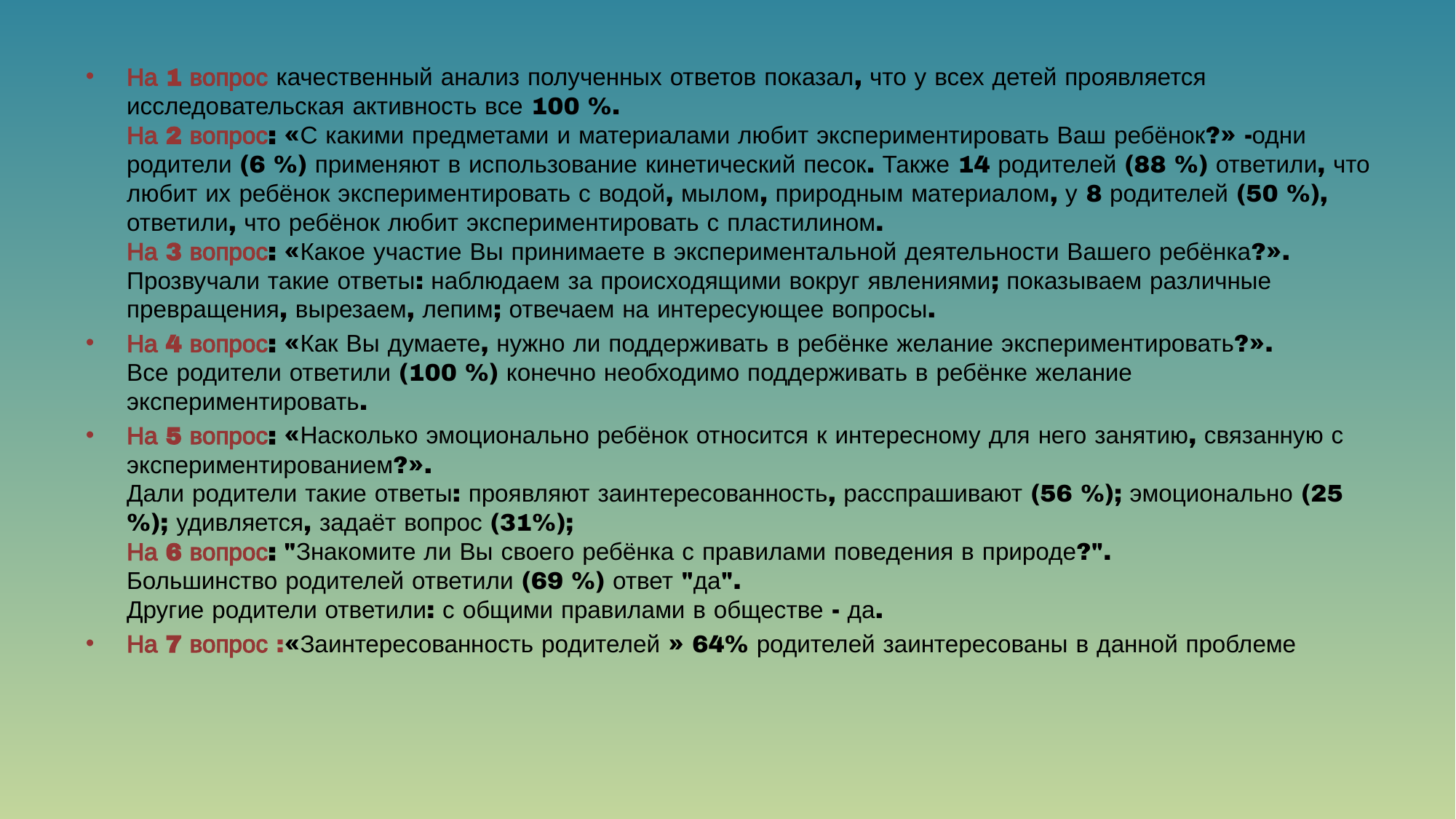

#
На 1 вопрос качественный анализ полученных ответов показал, что у всех детей проявляется исследовательская активность все 100 %. 
На 2 вопрос: «С какими предметами и материалами любит экспериментировать Ваш ребёнок?» -одни родители (6 %) применяют в использование кинетический песок. Также 14 родителей (88 %) ответили, что любит их ребёнок экспериментировать с водой, мылом, природным материалом, у 8 родителей (50 %), ответили, что ребёнок любит экспериментировать с пластилином.
На 3 вопрос: «Какое участие Вы принимаете в экспериментальной деятельности Вашего ребёнка?».
Прозвучали такие ответы: наблюдаем за происходящими вокруг явлениями; показываем различные превращения, вырезаем, лепим; отвечаем на интересующее вопросы.
На 4 вопрос: «Как Вы думаете, нужно ли поддерживать в ребёнке желание экспериментировать?».
Все родители ответили (100 %) конечно необходимо поддерживать в ребёнке желание экспериментировать.
На 5 вопрос: «Насколько эмоционально ребёнок относится к интересному для него занятию, связанную с экспериментированием?».
Дали родители такие ответы: проявляют заинтересованность, расспрашивают (56 %); эмоционально (25 %); удивляется, задаёт вопрос (31%); 
На 6 вопрос: "Знакомите ли Вы своего ребёнка с правилами поведения в природе?". 
Большинство родителей ответили (69 %) ответ "да".
Другие родители ответили: с общими правилами в обществе - да.
На 7 вопрос :«Заинтересованность родителей » 64% родителей заинтересованы в данной проблеме